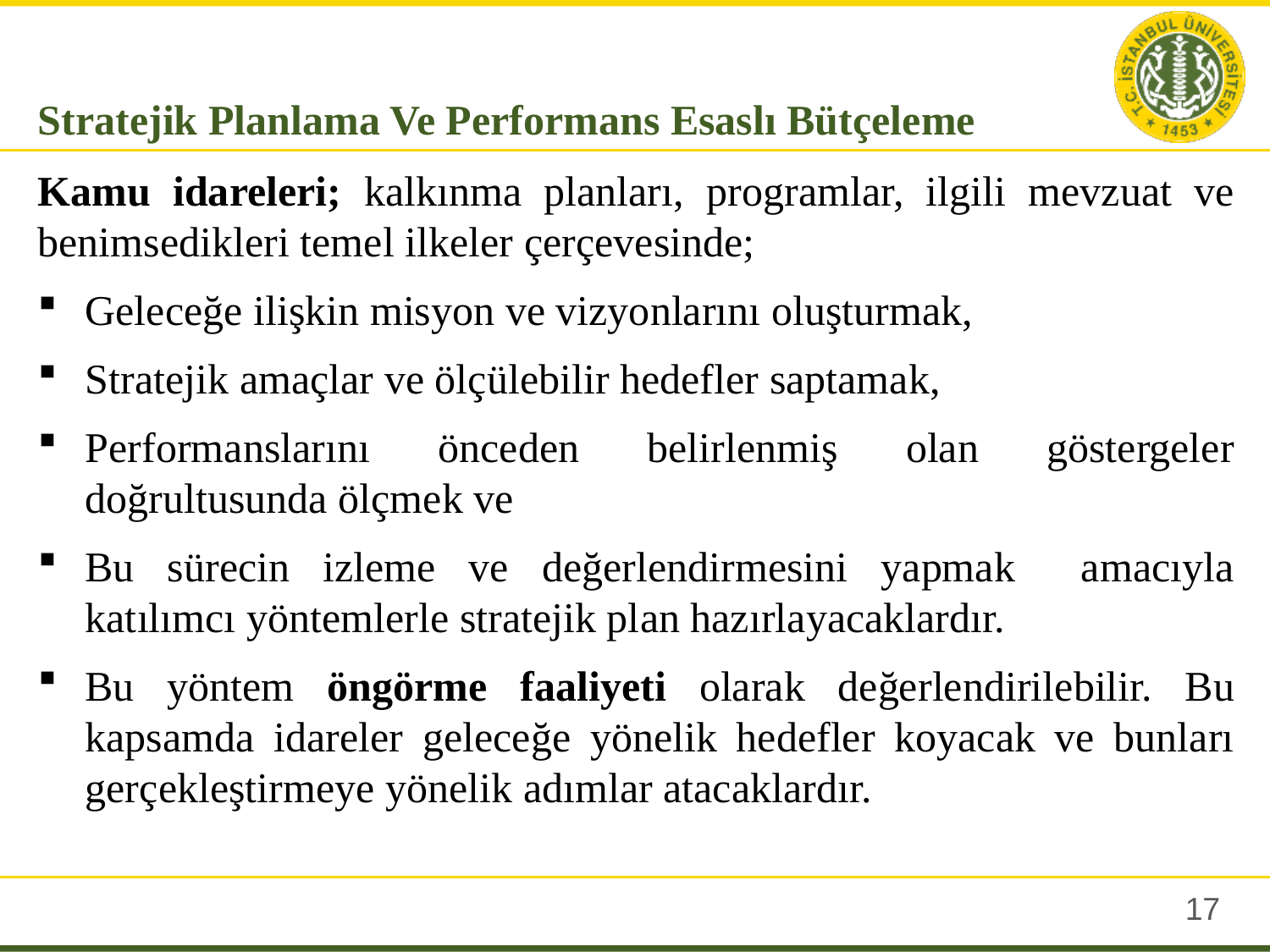

Stratejik Planlama Ve Performans Esaslı Bütçeleme
Kamu idareleri; kalkınma planları, programlar, ilgili mevzuat ve benimsedikleri temel ilkeler çerçevesinde;
Geleceğe ilişkin misyon ve vizyonlarını oluşturmak,
Stratejik amaçlar ve ölçülebilir hedefler saptamak,
Performanslarını önceden belirlenmiş olan göstergeler doğrultusunda ölçmek ve
Bu sürecin izleme ve değerlendirmesini yapmak  amacıyla katılımcı yöntemlerle stratejik plan hazırlayacaklardır.
Bu yöntem öngörme faaliyeti olarak değerlendirilebilir. Bu kapsamda idareler geleceğe yönelik hedefler koyacak ve bunları gerçekleştirmeye yönelik adımlar atacaklardır.

17